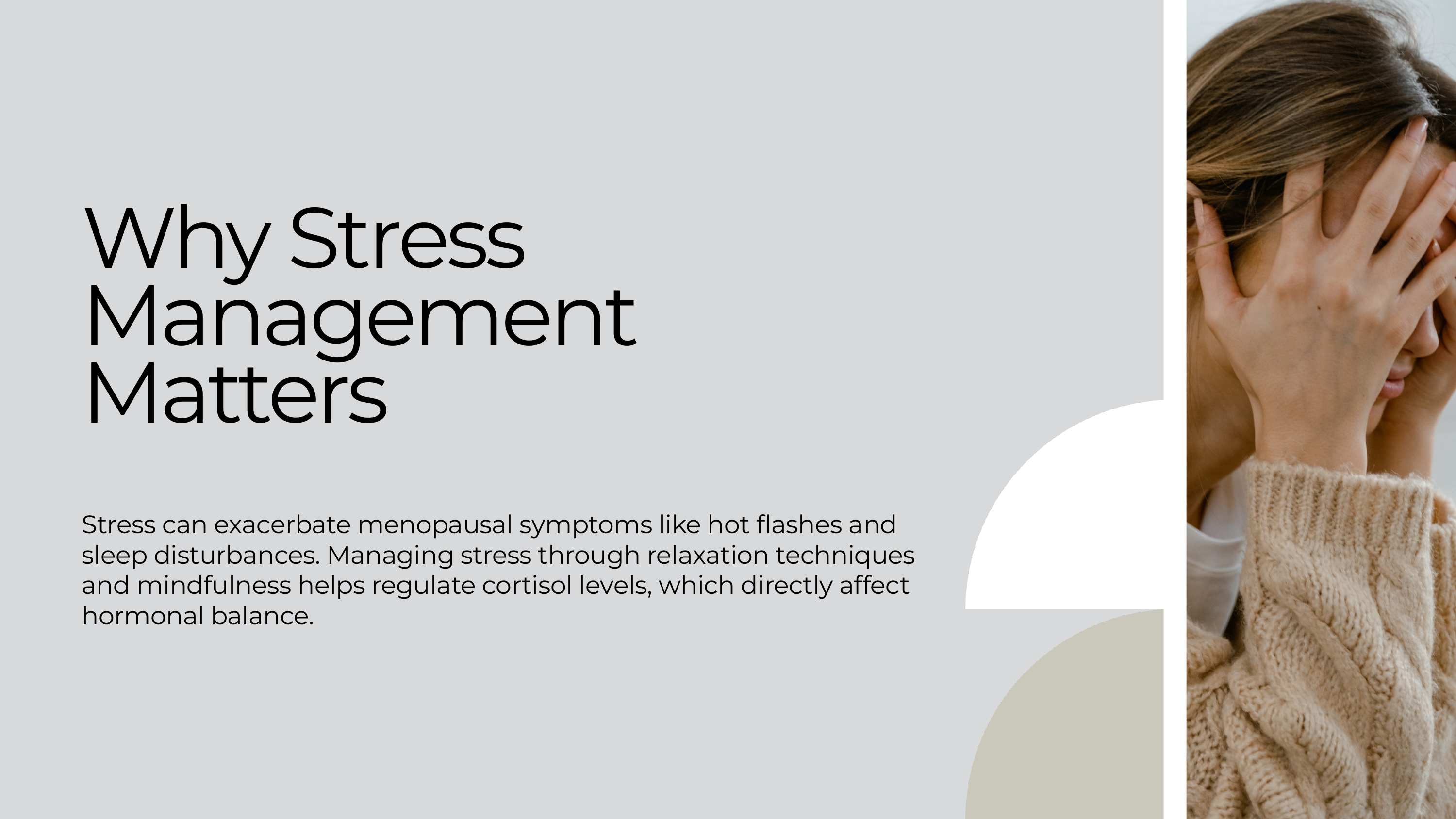

Why Stress Management Matters
Stress can exacerbate menopausal symptoms like hot flashes and sleep disturbances. Managing stress through relaxation techniques and mindfulness helps regulate cortisol levels, which directly affect hormonal balance.